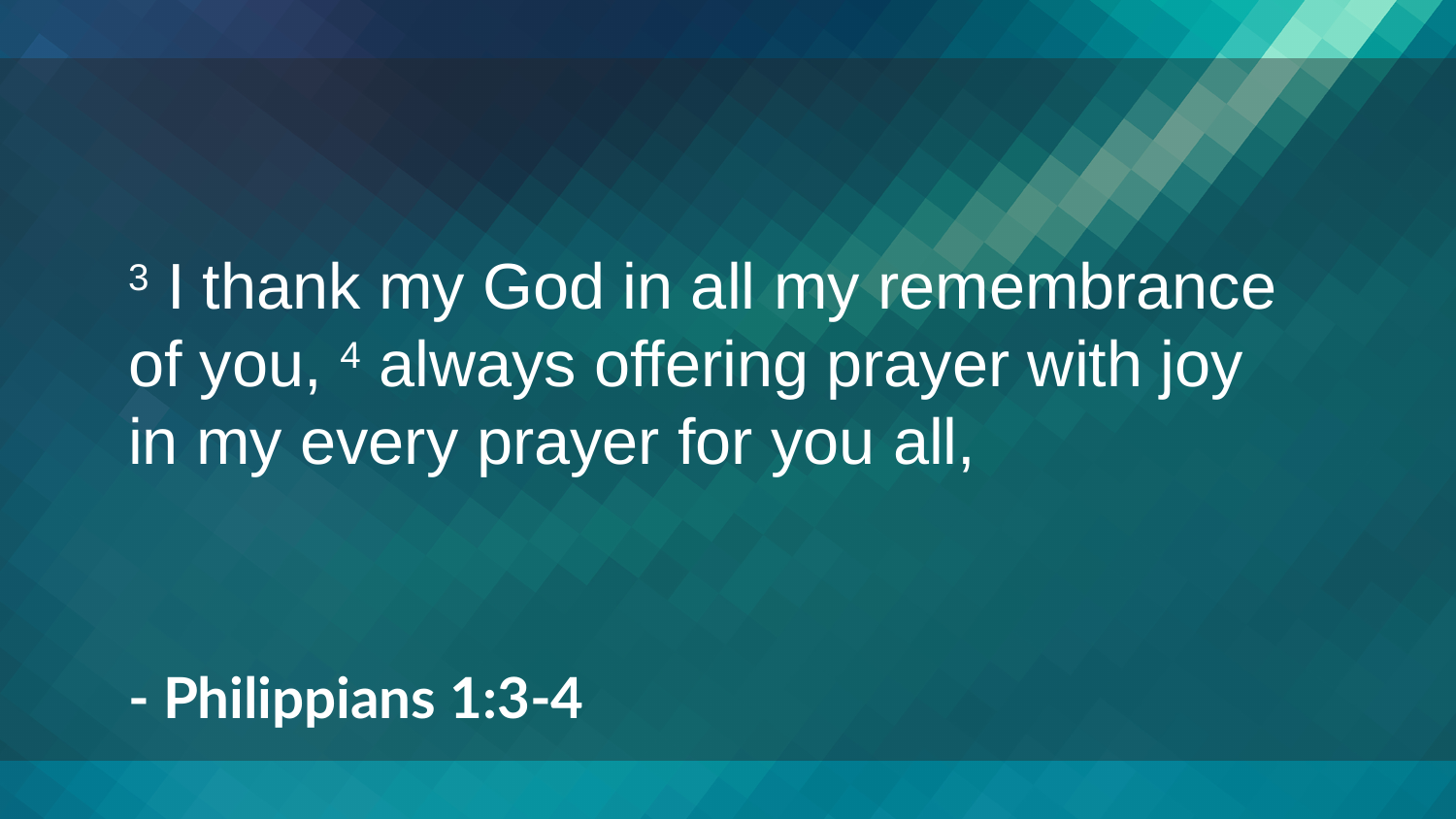

3 I thank my God in all my remembrance of you, 4 always offering prayer with joy in my every prayer for you all,
- Philippians 1:3-4